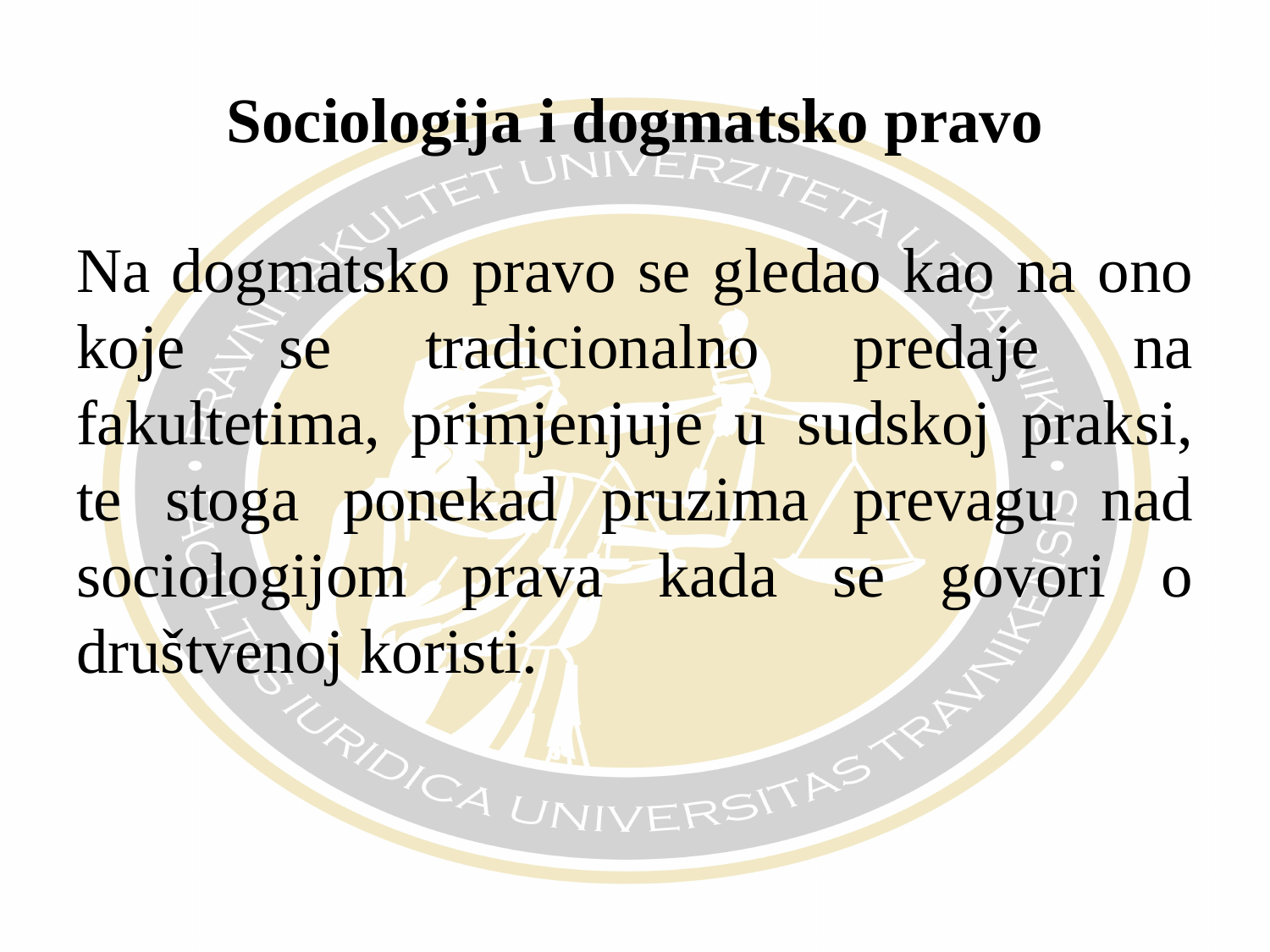

# Sociologija i dogmatsko pravo
Na dogmatsko pravo se gledao kao na ono koje se tradicionalno predaje na fakultetima, primjenjuje u sudskoj praksi, te stoga ponekad pruzima prevagu nad sociologijom prava kada se govori o društvenoj koristi.